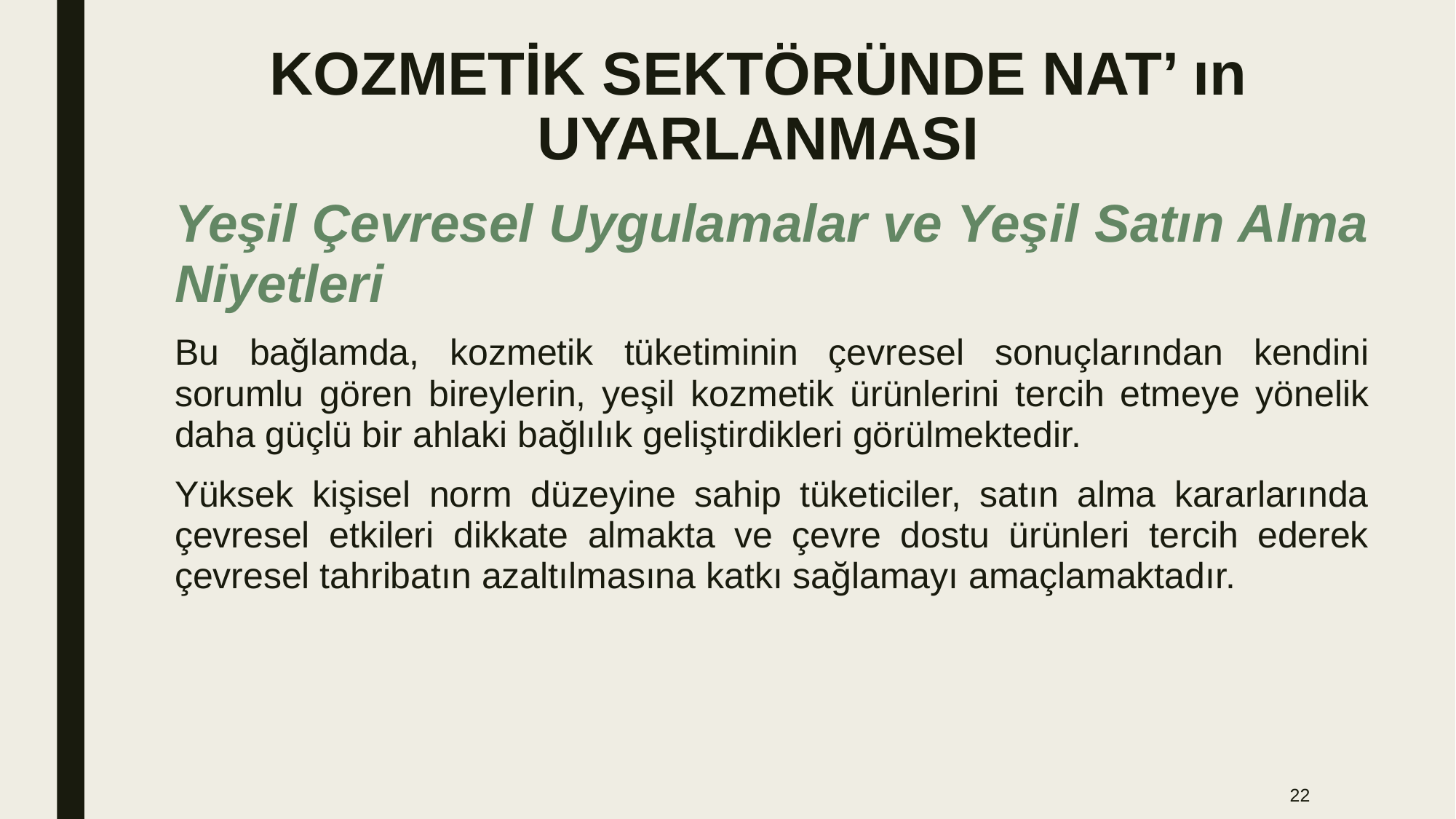

# KOZMETİK SEKTÖRÜNDE NAT’ ın UYARLANMASI
Yeşil Çevresel Uygulamalar ve Yeşil Satın Alma Niyetleri
Bu bağlamda, kozmetik tüketiminin çevresel sonuçlarından kendini sorumlu gören bireylerin, yeşil kozmetik ürünlerini tercih etmeye yönelik daha güçlü bir ahlaki bağlılık geliştirdikleri görülmektedir.
Yüksek kişisel norm düzeyine sahip tüketiciler, satın alma kararlarında çevresel etkileri dikkate almakta ve çevre dostu ürünleri tercih ederek çevresel tahribatın azaltılmasına katkı sağlamayı amaçlamaktadır.
22